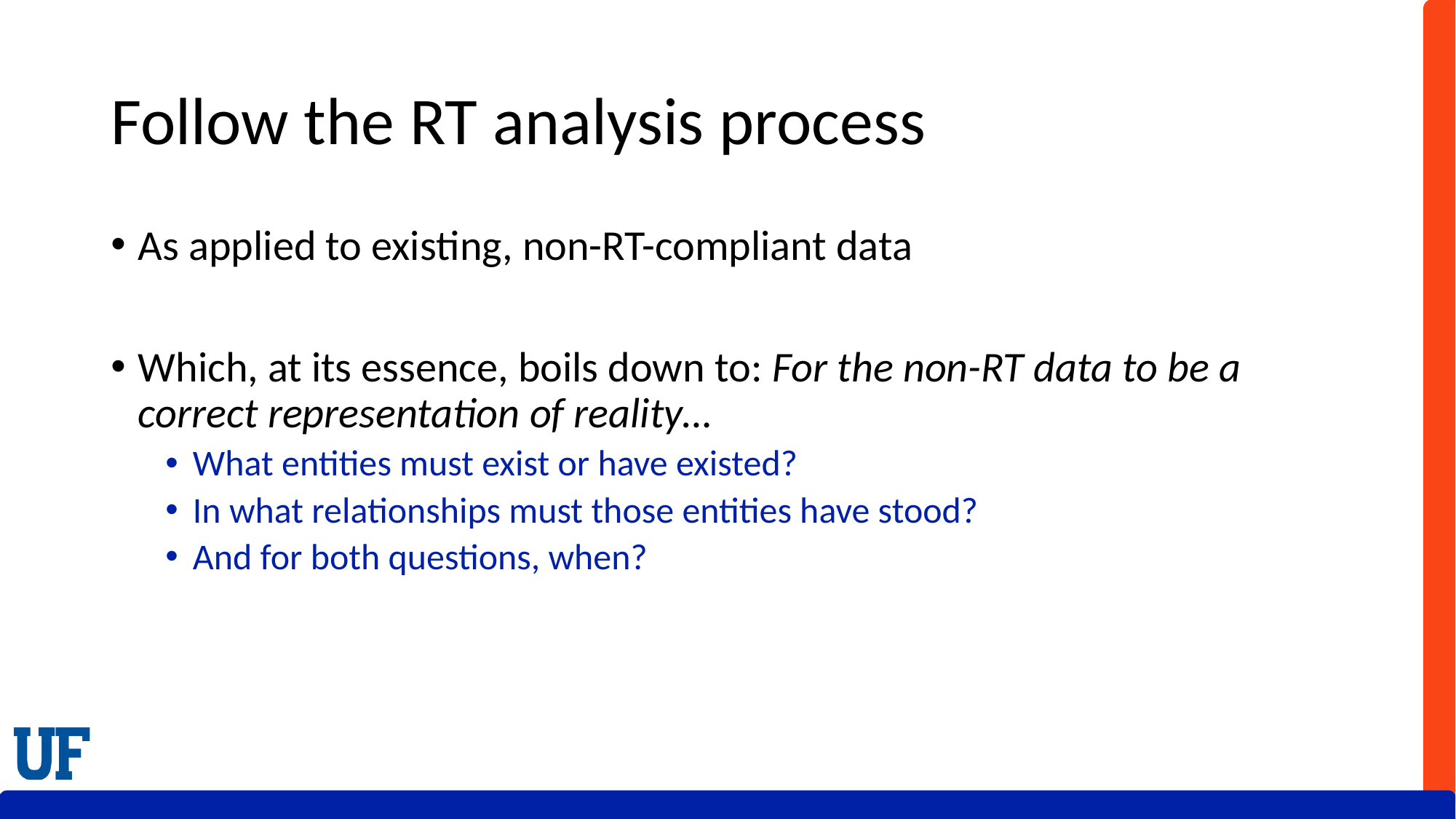

# Follow the RT analysis process
As applied to existing, non-RT-compliant data

Which, at its essence, boils down to: For the non-RT data to be a correct representation of reality…
What entities must exist or have existed?
In what relationships must those entities have stood?
And for both questions, when?